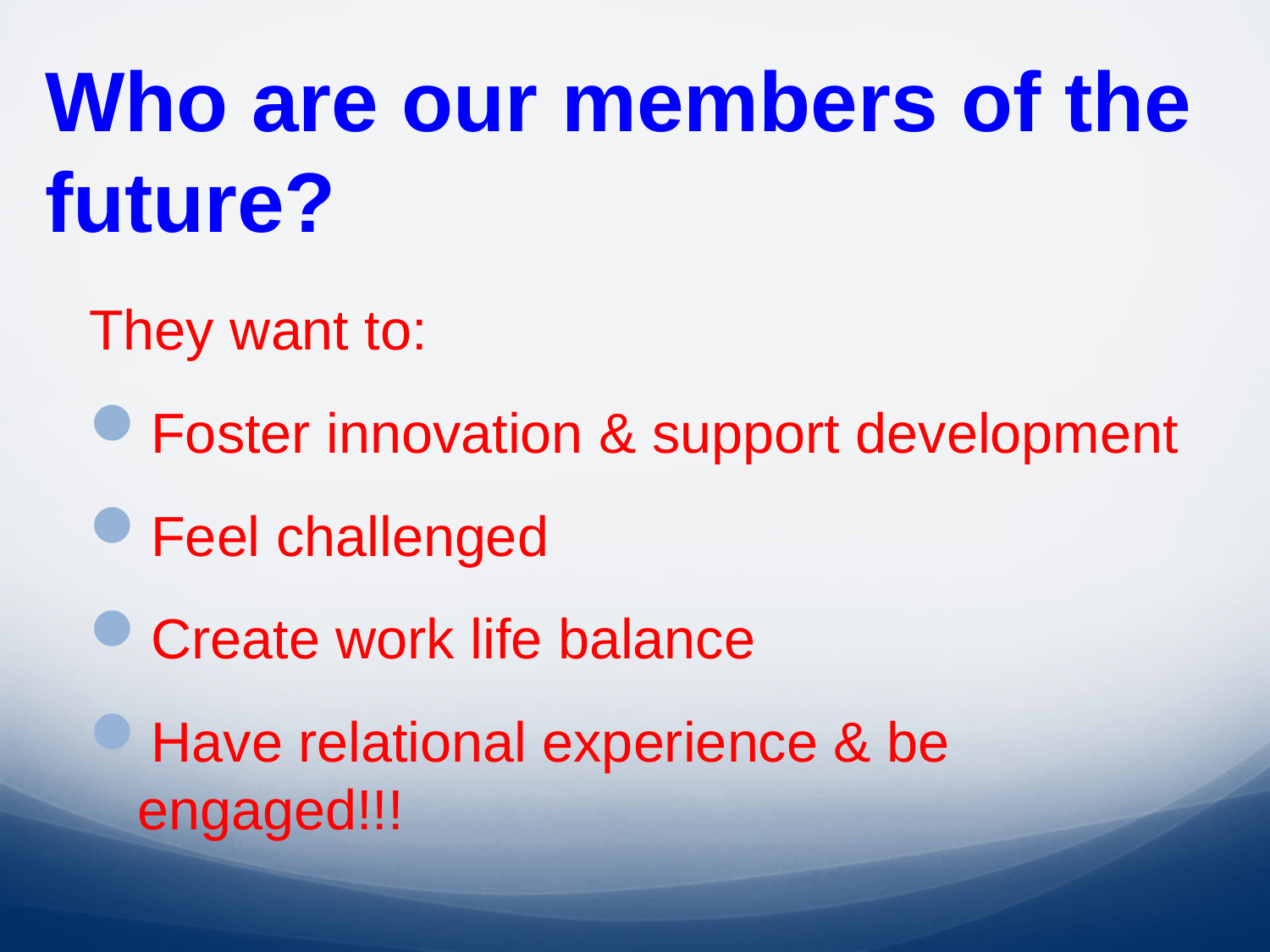

Who are our members of the future?
They want to:
Foster innovation & support development
Feel challenged
Create work life balance
Have relational experience & be engaged!!!